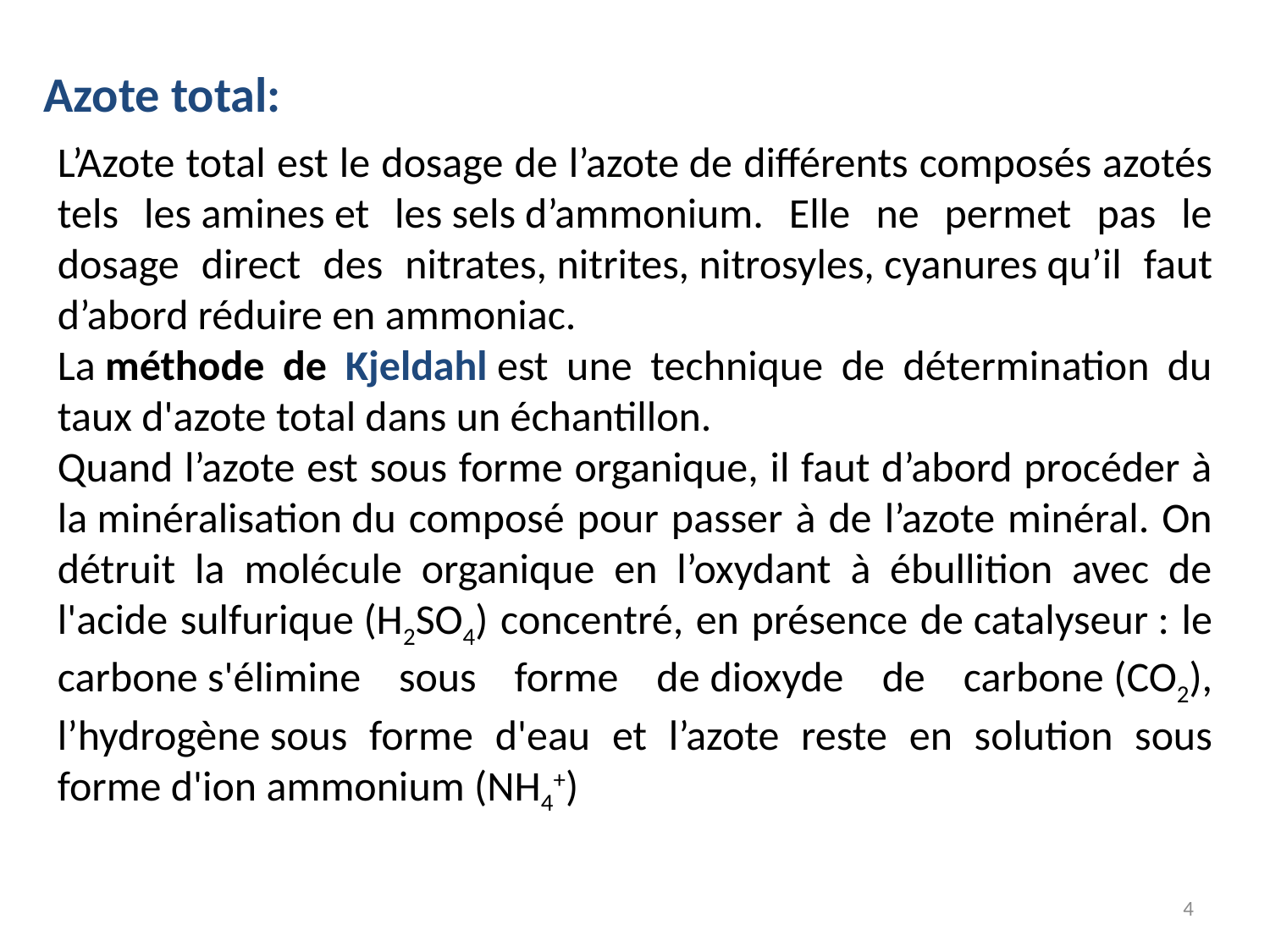

Azote total:
L’Azote total est le dosage de l’azote de différents composés azotés tels les amines et les sels d’ammonium. Elle ne permet pas le dosage direct des nitrates, nitrites, nitrosyles, cyanures qu’il faut d’abord réduire en ammoniac.
La méthode de Kjeldahl est une technique de détermination du taux d'azote total dans un échantillon.
Quand l’azote est sous forme organique, il faut d’abord procéder à la minéralisation du composé pour passer à de l’azote minéral. On détruit la molécule organique en l’oxydant à ébullition avec de l'acide sulfurique (H2SO4) concentré, en présence de catalyseur : le carbone s'élimine sous forme de dioxyde de carbone (CO2), l’hydrogène sous forme d'eau et l’azote reste en solution sous forme d'ion ammonium (NH4+)
4